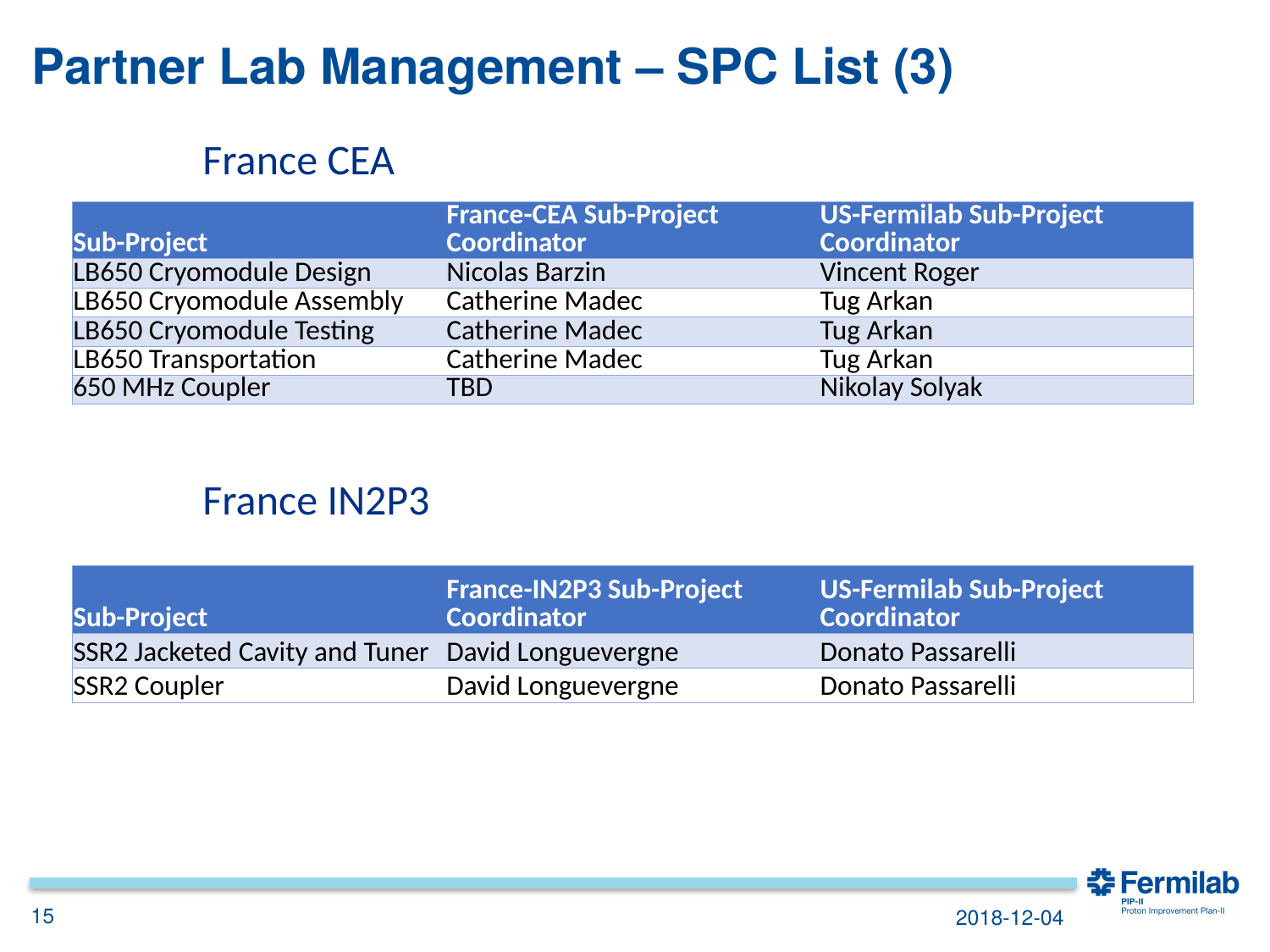

# Partner Lab Management – SPC List (3)
France CEA
| Sub-Project | France-CEA Sub-Project Coordinator | US-Fermilab Sub-Project Coordinator |
| --- | --- | --- |
| LB650 Cryomodule Design | Nicolas Barzin | Vincent Roger |
| LB650 Cryomodule Assembly | Catherine Madec | Tug Arkan |
| LB650 Cryomodule Testing | Catherine Madec | Tug Arkan |
| LB650 Transportation | Catherine Madec | Tug Arkan |
| 650 MHz Coupler | TBD | Nikolay Solyak |
France IN2P3
| Sub-Project | France-IN2P3 Sub-Project Coordinator | US-Fermilab Sub-Project Coordinator |
| --- | --- | --- |
| SSR2 Jacketed Cavity and Tuner | David Longuevergne | Donato Passarelli |
| SSR2 Coupler | David Longuevergne | Donato Passarelli |
15
2018-12-04